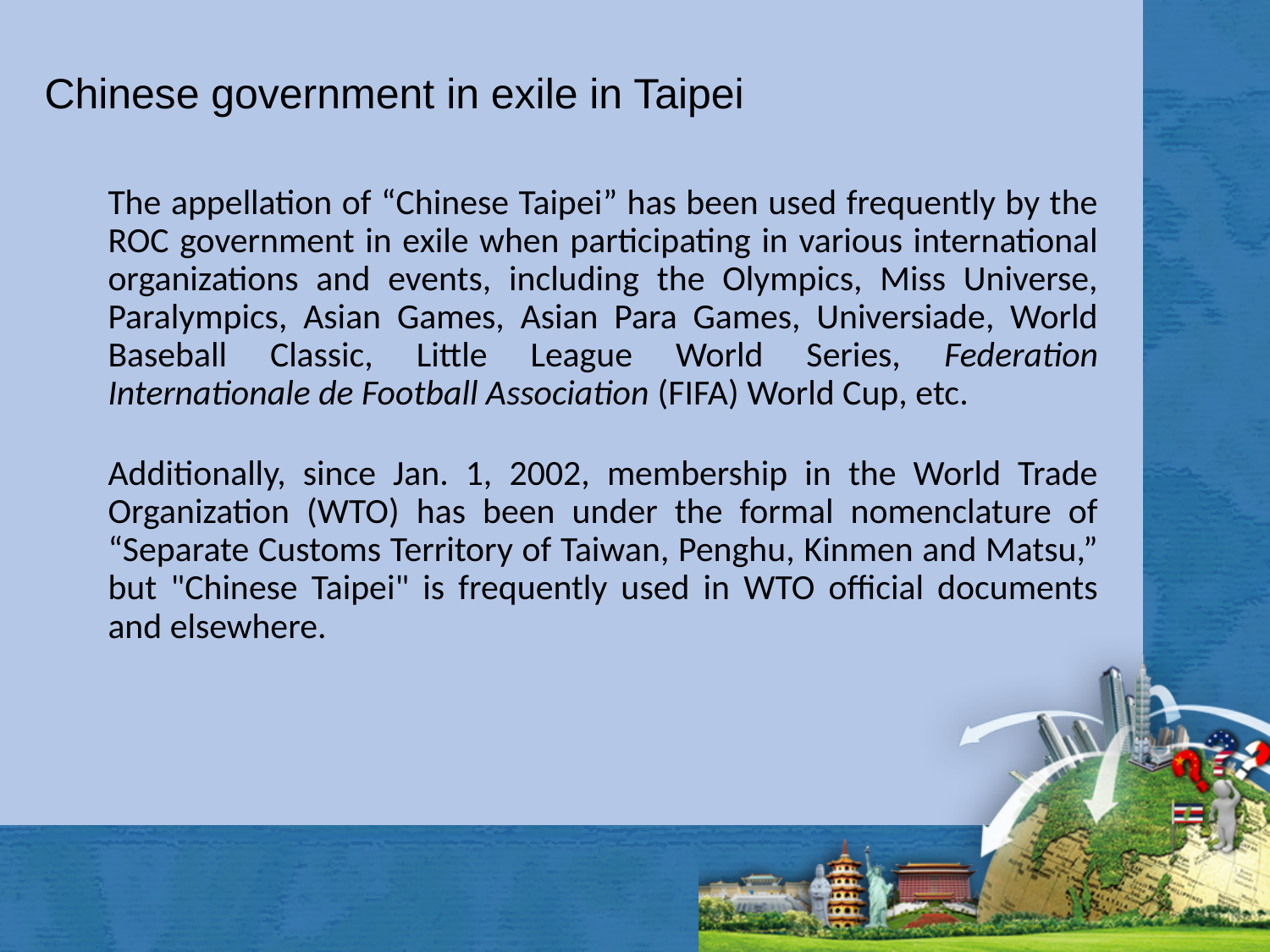

# Chinese government in exile in Taipei
The appellation of “Chinese Taipei” has been used frequently by the ROC government in exile when participating in various international organizations and events, including the Olympics, Miss Universe, Paralympics, Asian Games, Asian Para Games, Universiade, World Baseball Classic, Little League World Series, Federation Internationale de Football Association (FIFA) World Cup, etc.
Additionally, since Jan. 1, 2002, membership in the World Trade Organization (WTO) has been under the formal nomenclature of “Separate Customs Territory of Taiwan, Penghu, Kinmen and Matsu,” but "Chinese Taipei" is frequently used in WTO official documents and elsewhere.